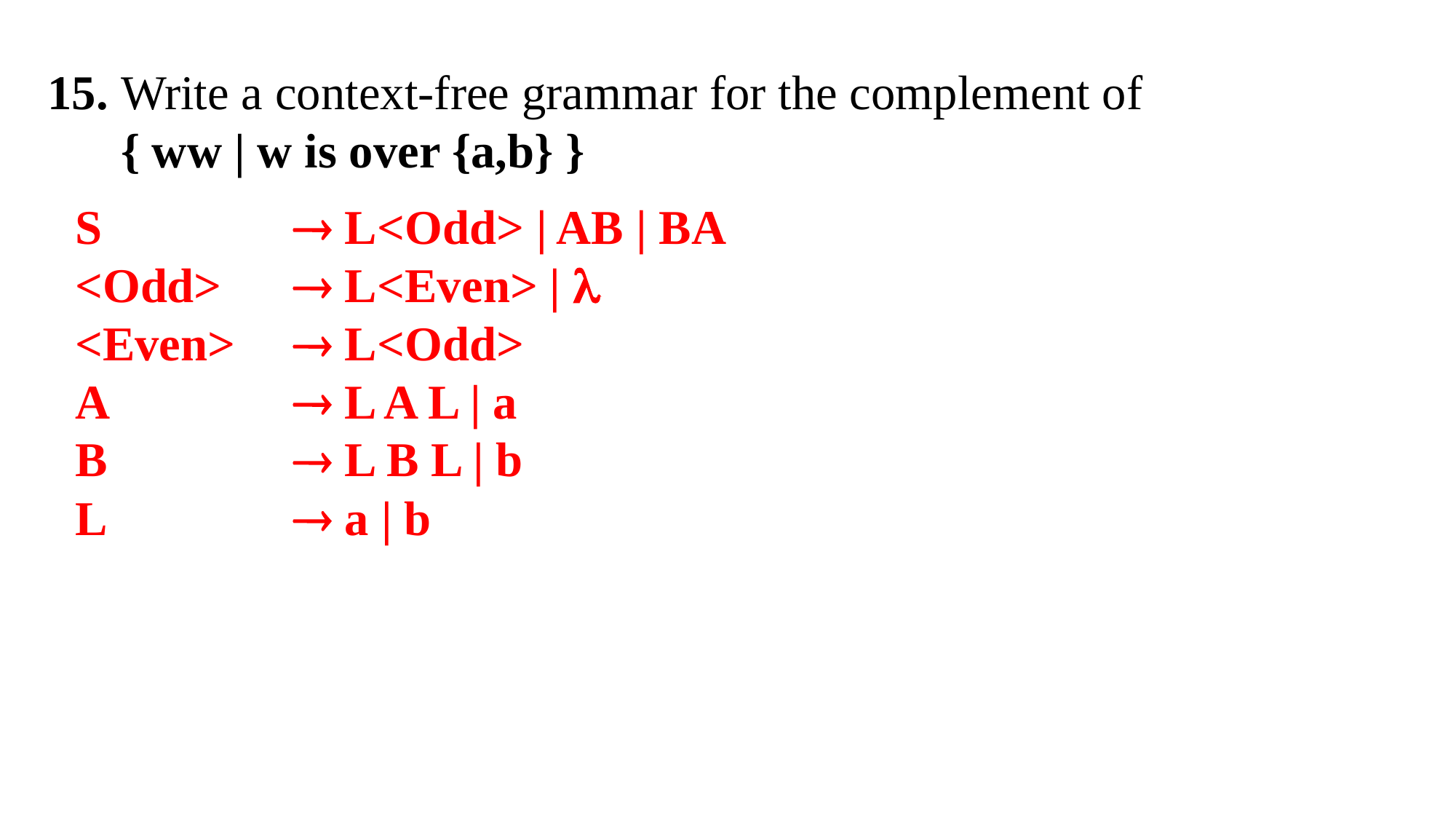

15. Write a context-free grammar for the complement of
      { ww | w is over {a,b} }
S 		→ L<Odd> | AB | BA
<Odd>	→ L<Even> | λ
<Even>	→ L<Odd>
A 		→ L A L | a
B		→ L B L | b
L		→ a | b